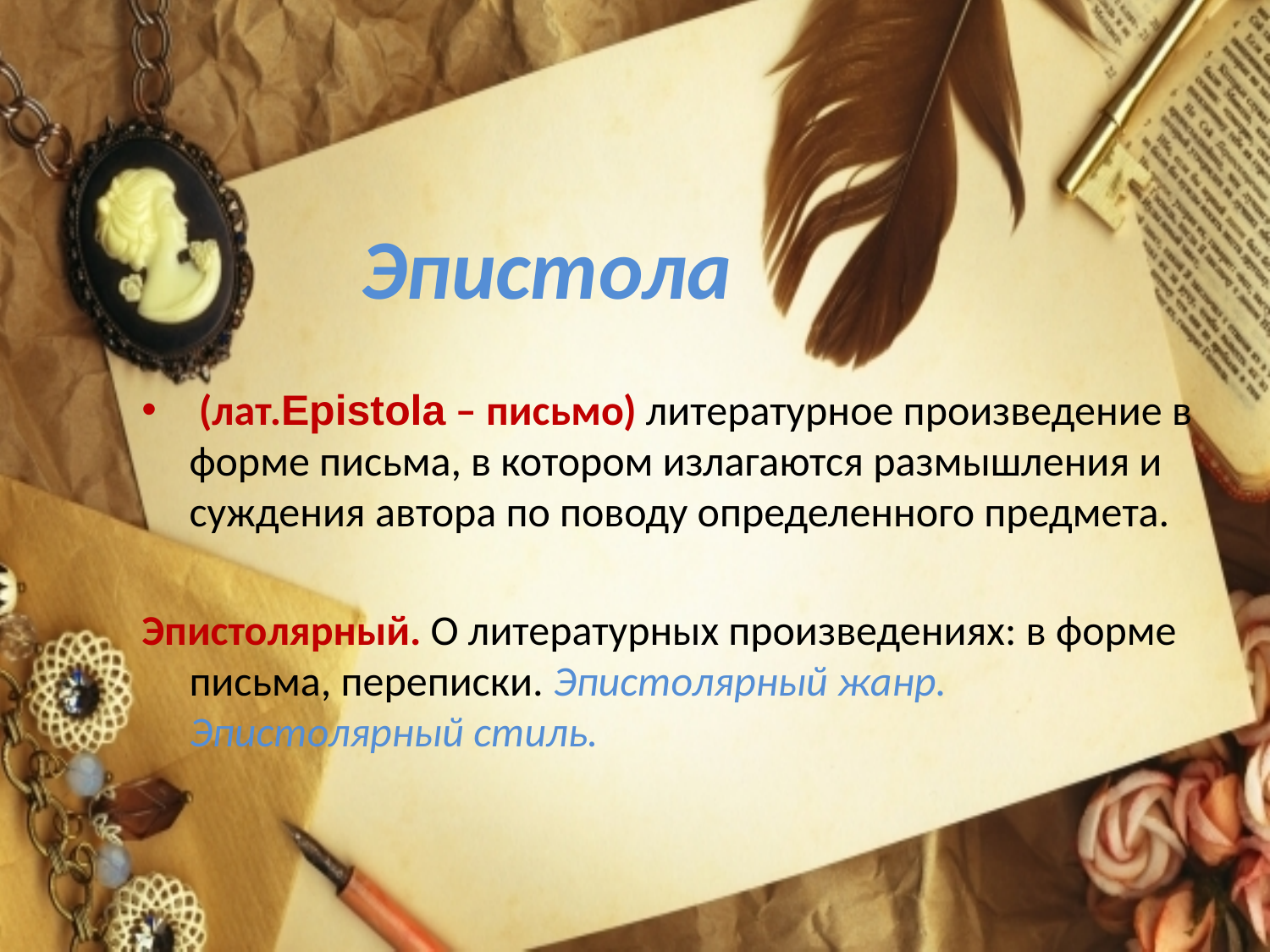

# Эпистола
 (лат.Epistola – письмо) литературное произведение в форме письма, в котором излагаются размышления и суждения автора по поводу определенного предмета.

Эпистолярный. О литературных произведениях: в форме письма, переписки. Эпистолярный жанр. Эпистолярный стиль.